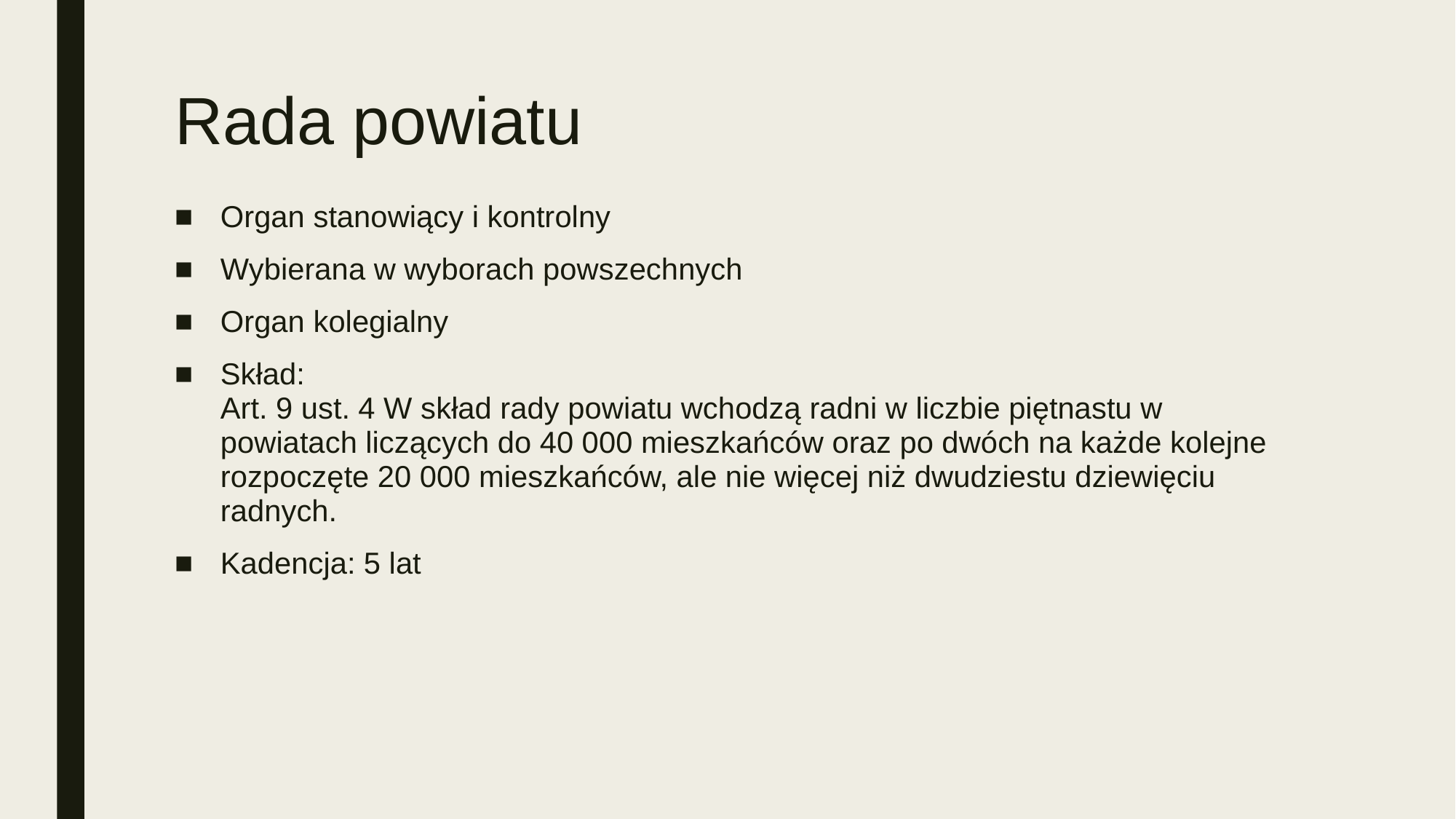

# Rada powiatu
Organ stanowiący i kontrolny
Wybierana w wyborach powszechnych
Organ kolegialny
Skład:
Art. 9 ust. 4 W skład rady powiatu wchodzą radni w liczbie piętnastu w powiatach liczących do 40 000 mieszkańców oraz po dwóch na każde kolejne rozpoczęte 20 000 mieszkańców, ale nie więcej niż dwudziestu dziewięciu radnych.
Kadencja: 5 lat